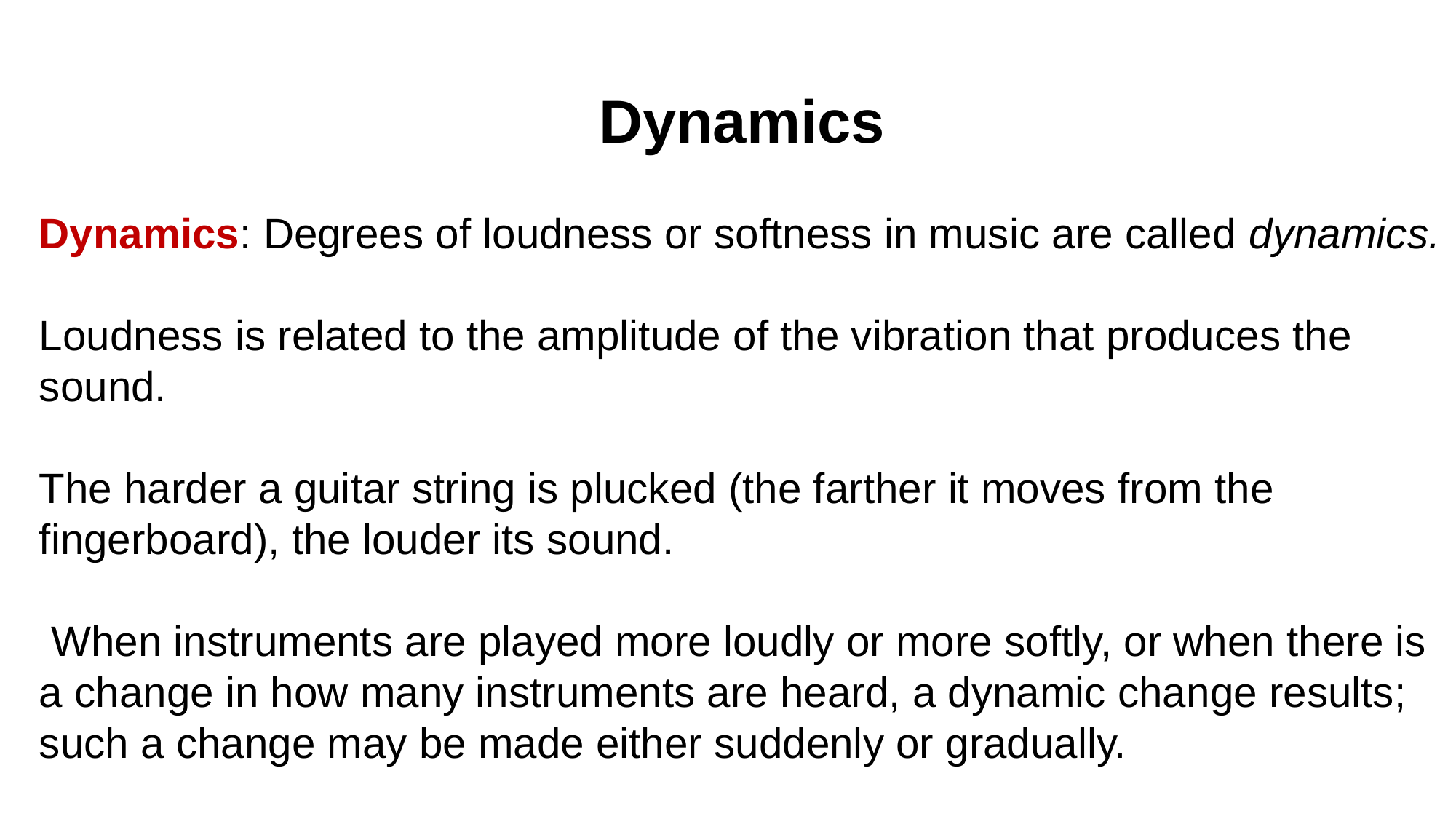

Dynamics

Dynamics: Degrees of loudness or softness in music are called dynamics.

Loudness is related to the amplitude of the vibration that produces the sound.

The harder a guitar string is plucked (the farther it moves from the fingerboard), the louder its sound.

 When instruments are played more loudly or more softly, or when there is a change in how many instruments are heard, a dynamic change results; such a change may be made either suddenly or gradually.